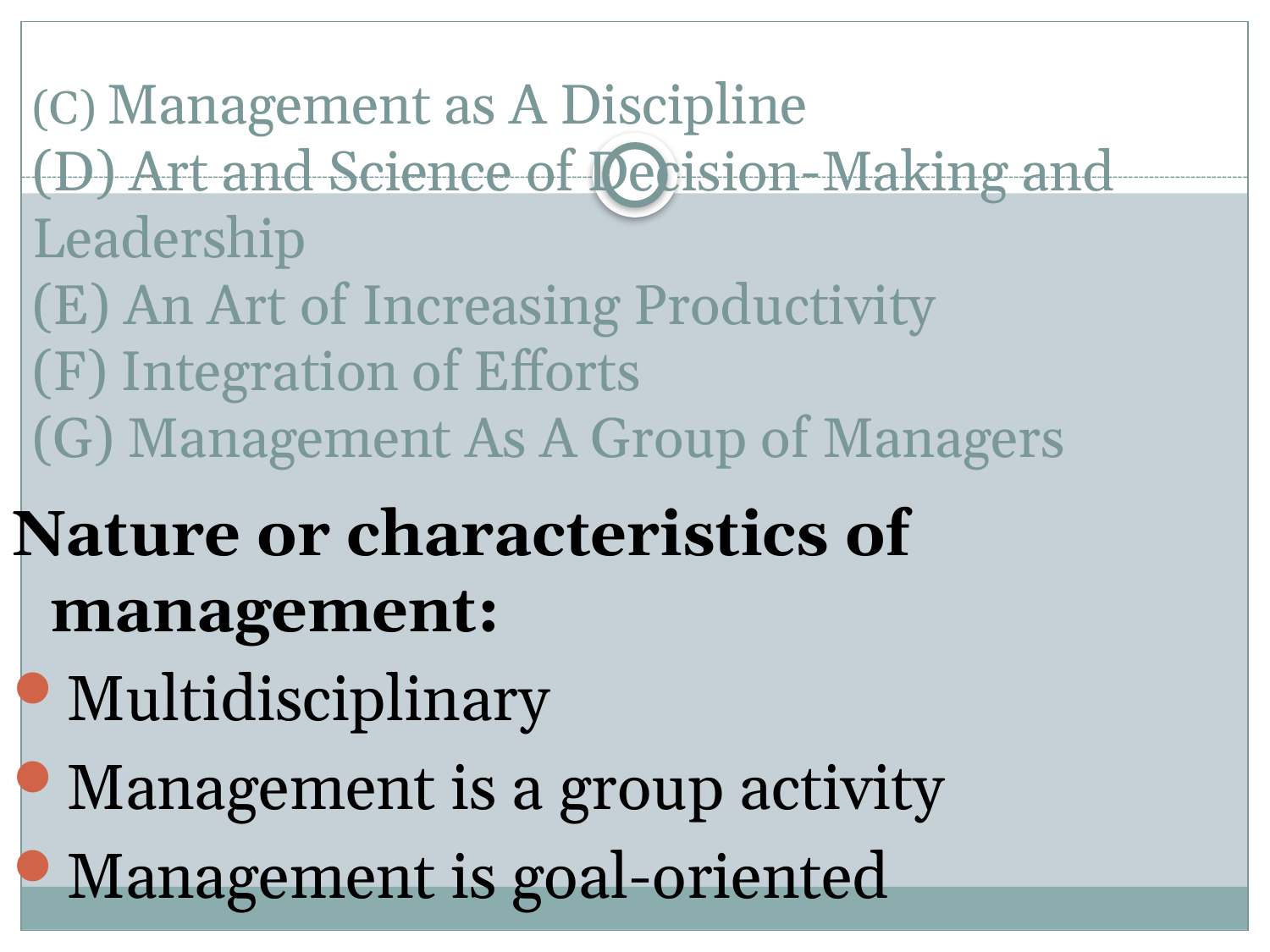

# (C) Management as A Discipline (D) Art and Science of Decision-Making and Leadership (E) An Art of Increasing Productivity (F) Integration of Efforts (G) Management As A Group of Managers
Nature or characteristics of management:
Multidisciplinary
Management is a group activity
Management is goal-oriented